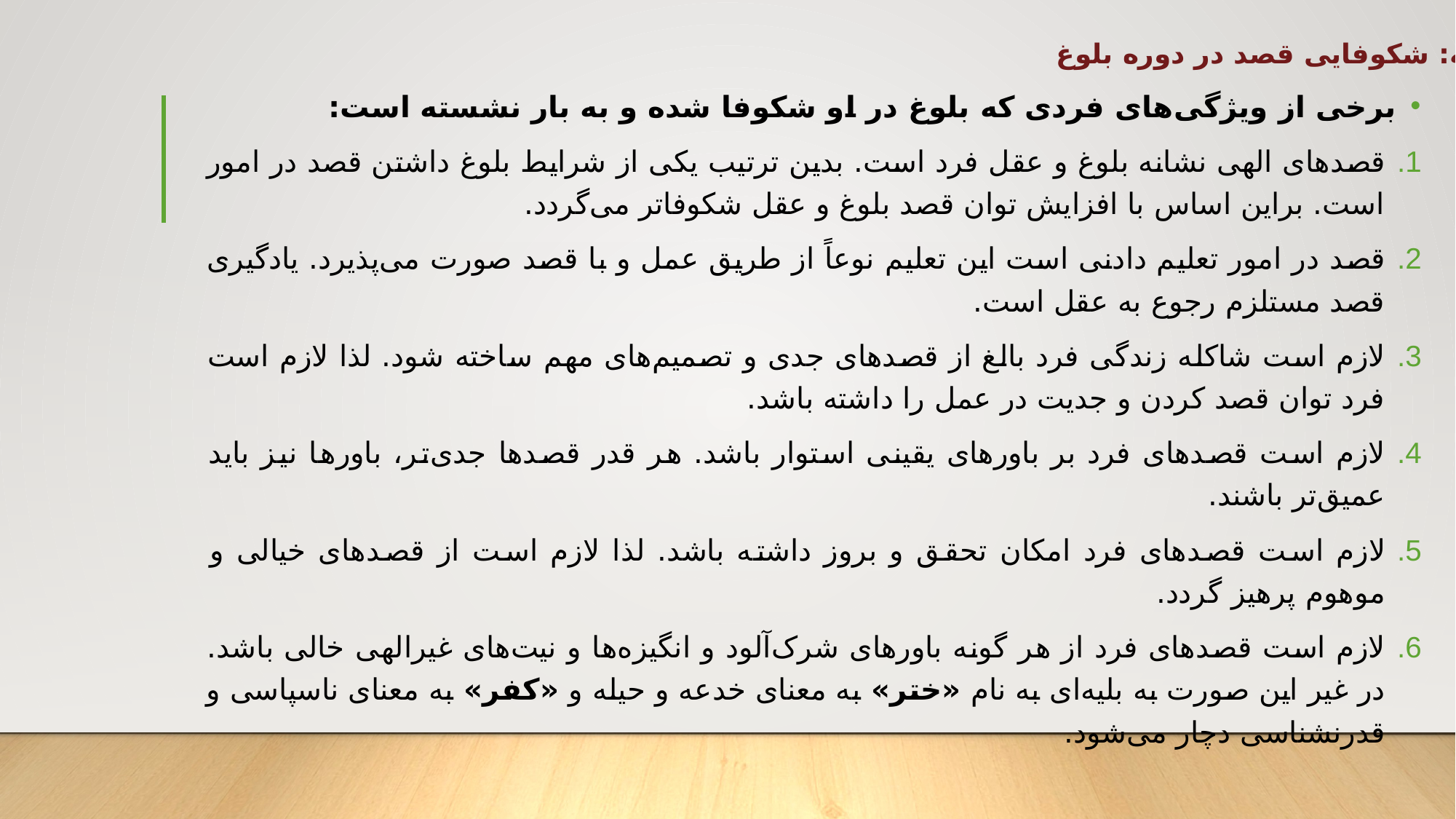

خاتمه: شکوفایی قصد در دوره بلوغ
برخی از ویژگی‌های فردی که بلوغ در او شکوفا شده و به بار نشسته است:
قصدهای الهی نشانه بلوغ و عقل فرد است. بدین ترتیب یکی از شرایط بلوغ داشتن قصد در امور است. براین اساس با افزایش توان قصد بلوغ و عقل شکوفاتر می‌گردد.
قصد در امور تعلیم دادنی است این تعلیم نوعاً از طریق عمل و با قصد صورت می‌پذیرد. یادگیری قصد مستلزم رجوع به عقل است.
لازم است شاکله زندگی فرد بالغ از قصدهای جدی و تصمیم‌های مهم ساخته شود. لذا لازم است فرد توان قصد کردن و جدیت در عمل را داشته باشد.
لازم است قصدهای فرد بر باورهای یقینی استوار باشد. هر قدر قصدها جدی‌تر، باورها نیز باید عمیق‌تر باشند.
لازم است قصدهای فرد امکان تحقق و بروز داشته باشد. لذا لازم است از قصدهای خیالی و موهوم پرهیز گردد.
لازم است قصدهای فرد از هر گونه باورهای شرک‌آلود و انگیزه‌ها و نیت‌های غیرالهی خالی باشد. در غیر این صورت به بلیه‌ای به نام «ختر» به معنای خدعه و حیله و «کفر» به معنای ناسپاسی و قدرنشناسی دچار می‌شود.